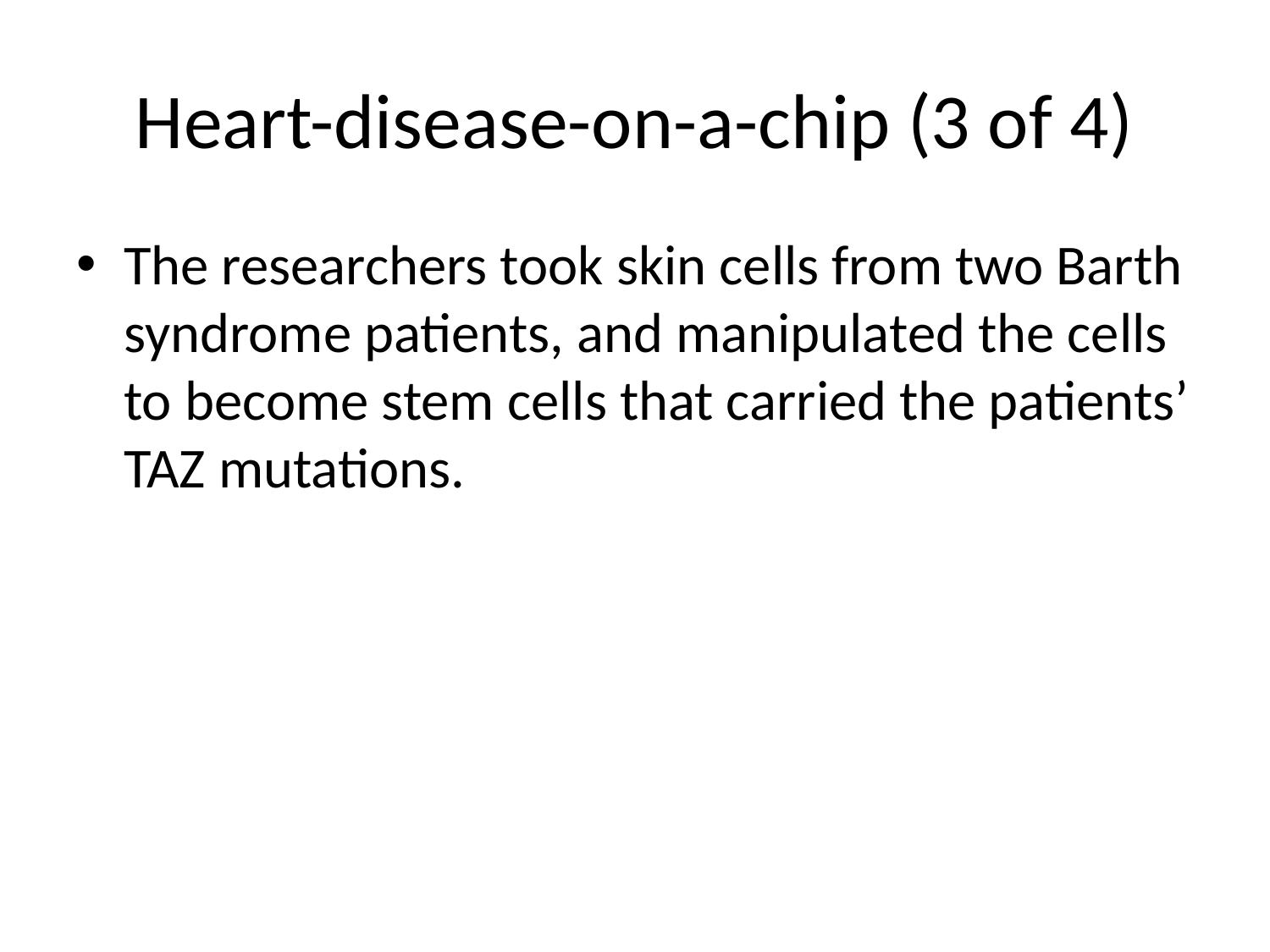

# Heart-disease-on-a-chip (3 of 4)
The researchers took skin cells from two Barth syndrome patients, and manipulated the cells to become stem cells that carried the patients’ TAZ mutations.